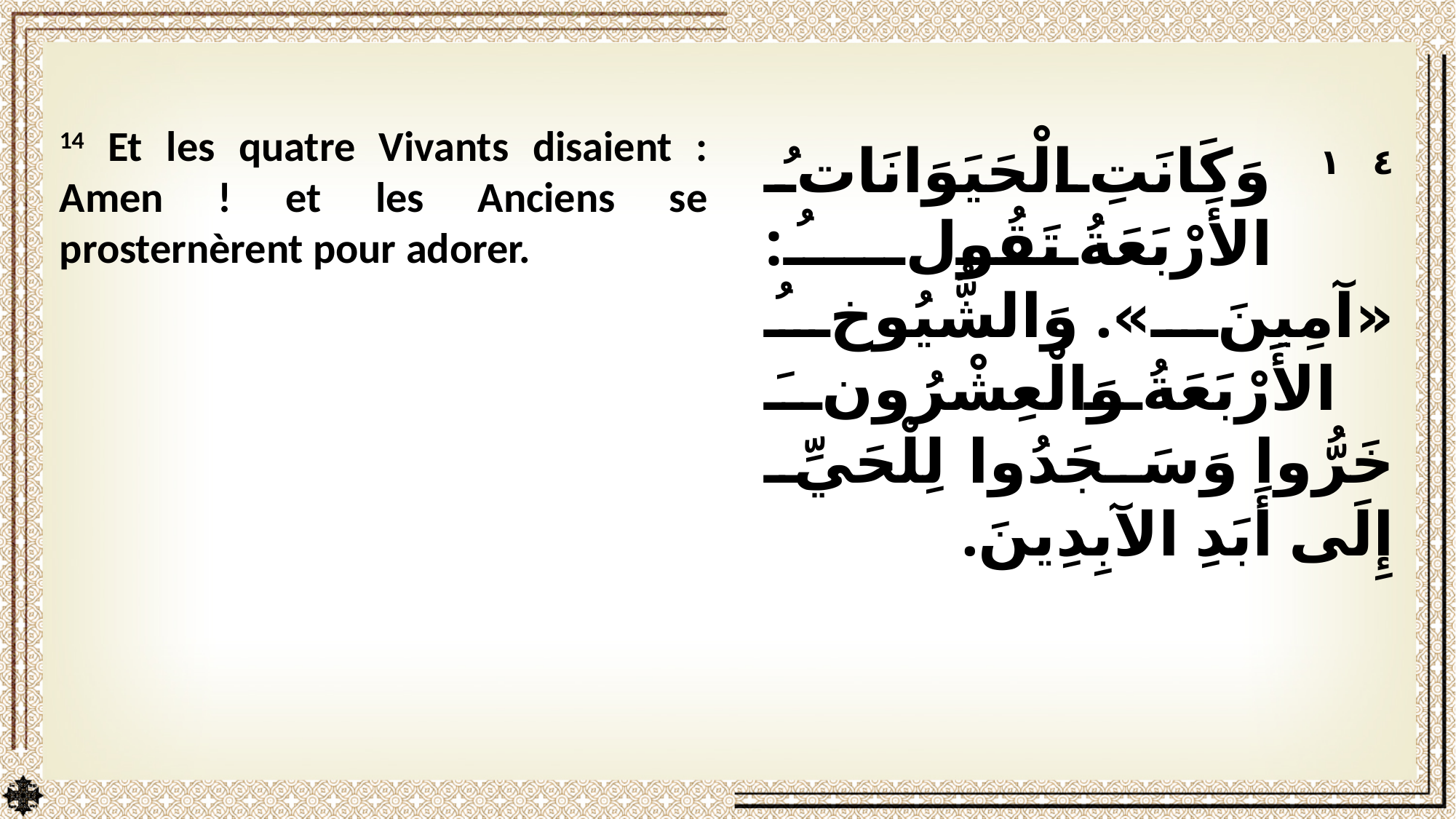

14 Et les quatre Vivants disaient : Amen ! et les Anciens se prosternèrent pour adorer.

١٤ وَكَانَتِ الْحَيَوَانَاتُ الأَرْبَعَةُ تَقُولُ: «آمِينَ». وَالشُّيُوخُ الأَرْبَعَةُ وَالْعِشْرُونَ خَرُّوا وَسَجَدُوا لِلْحَيِّ إِلَى أَبَدِ الآبِدِينَ.